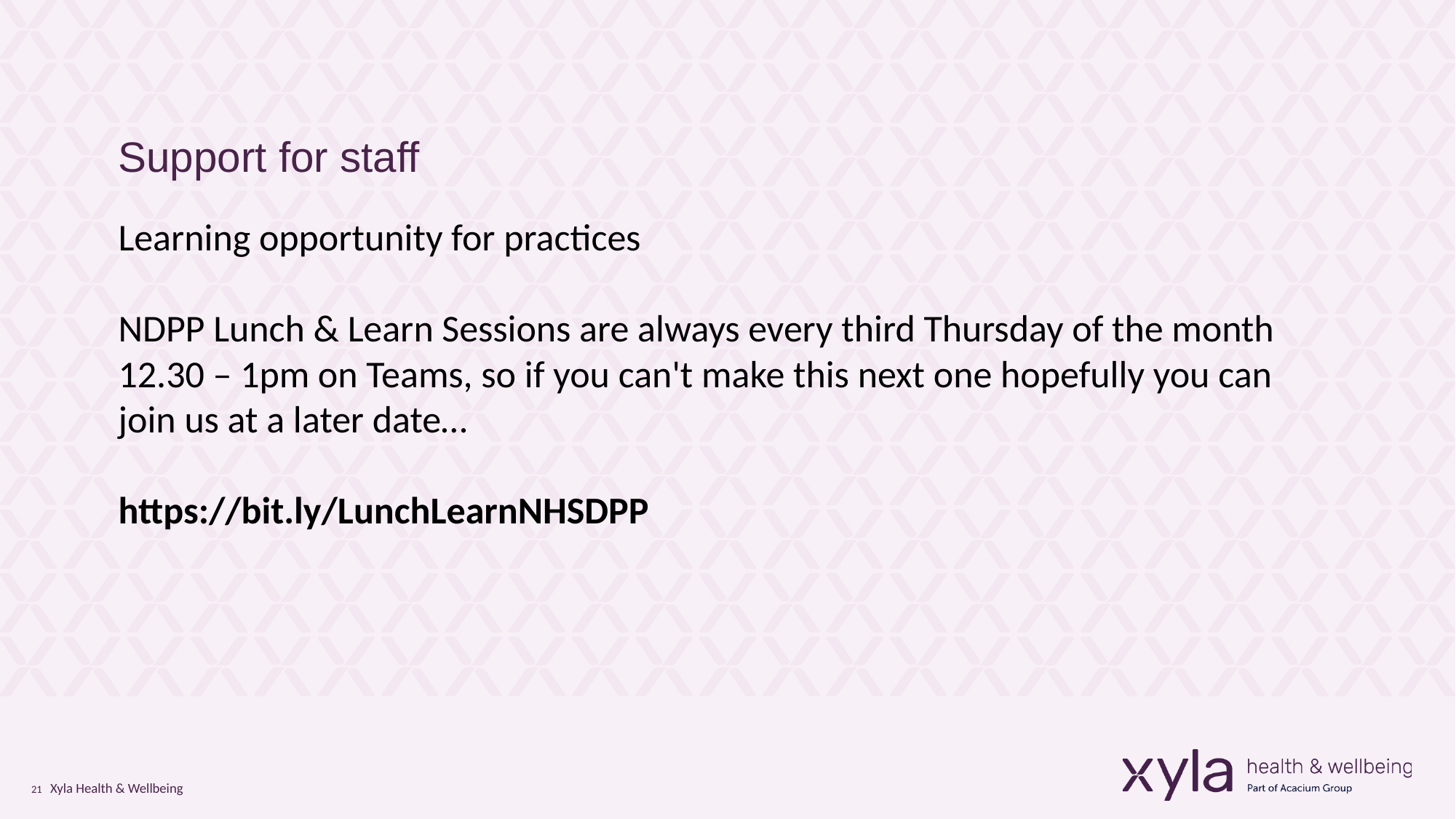

Support for staff
Learning opportunity for practices
  
NDPP Lunch & Learn Sessions are always every third Thursday of the month 12.30 – 1pm on Teams, so if you can't make this next one hopefully you can join us at a later date…
https://bit.ly/LunchLearnNHSDPP
Xyla Health & Wellbeing
21